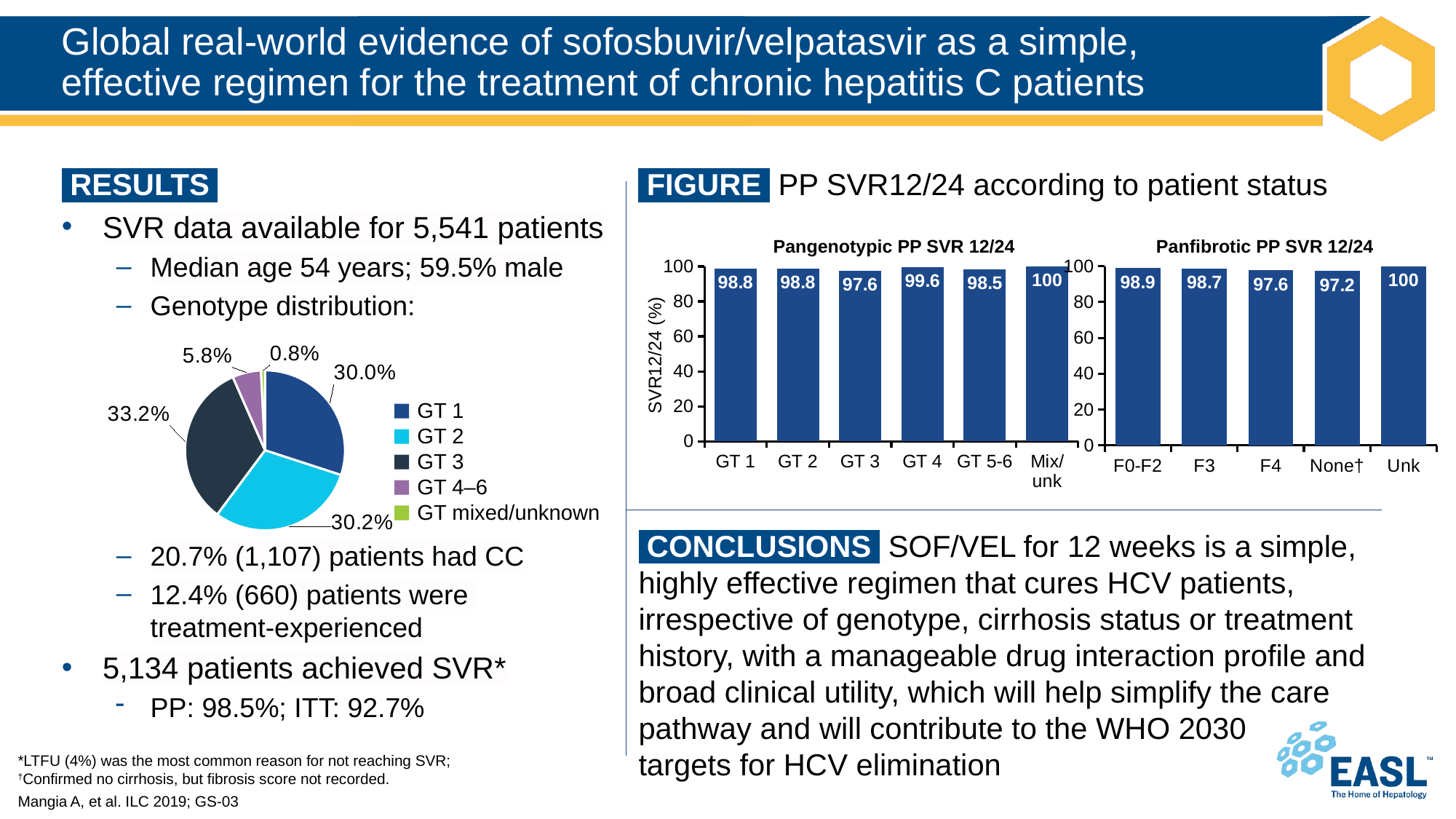

# Global real-world evidence of sofosbuvir/velpatasvir as a simple, effective regimen for the treatment of chronic hepatitis C patients
 RESULTS ​
SVR data available for 5,541 patients
Median age 54 years; 59.5% male
Genotype distribution:

20.7% (1,107) patients had CC
12.4% (660) patients were
treatment-experienced
5,134 patients achieved SVR*
PP: 98.5%; ITT: 92.7%
 FIGURE  PP SVR12/24 according to patient status
Pangenotypic PP SVR 12/24
Panfibrotic PP SVR 12/24

### Chart

| Category | Series 1 |
|---|---|
| GT 1 | 98.8 |
| GT 2 | 98.8 |
| GT 3 | 97.6 |
| GT 4 | 99.6 |
| GT 5-6 | 98.5 |
| Mix/
unk | 100.0 |

### Chart

| Category | Series 1 |
|---|---|
| F0-F2 | 98.9 |
| F3 | 98.7 |
| F4 | 97.6 |
| None† | 97.2 |
| Unk | 100.0 |

### Chart

| Category | % |
|---|---|
| GT 1 | 0.3 |
| GT 2 | 0.302 |
| GT 3 | 0.332 |
| GT 4–6 | 0.058 |
| GT unknown | 0.008 |
SVR12/24 (%)
GT 1
GT 2
GT 3
GT 4–6
GT mixed/unknown

 CONCLUSIONS  SOF/VEL for 12 weeks is a simple, highly effective regimen that cures HCV patients, irrespective of genotype, cirrhosis status or treatment history, with a manageable drug interaction profile and broad clinical utility, which will help simplify the care pathway and will contribute to the WHO 2030
targets for HCV elimination
*LTFU (4%) was the most common reason for not reaching SVR;
†Confirmed no cirrhosis, but fibrosis score not recorded.
Mangia A, et al. ILC 2019; GS-03